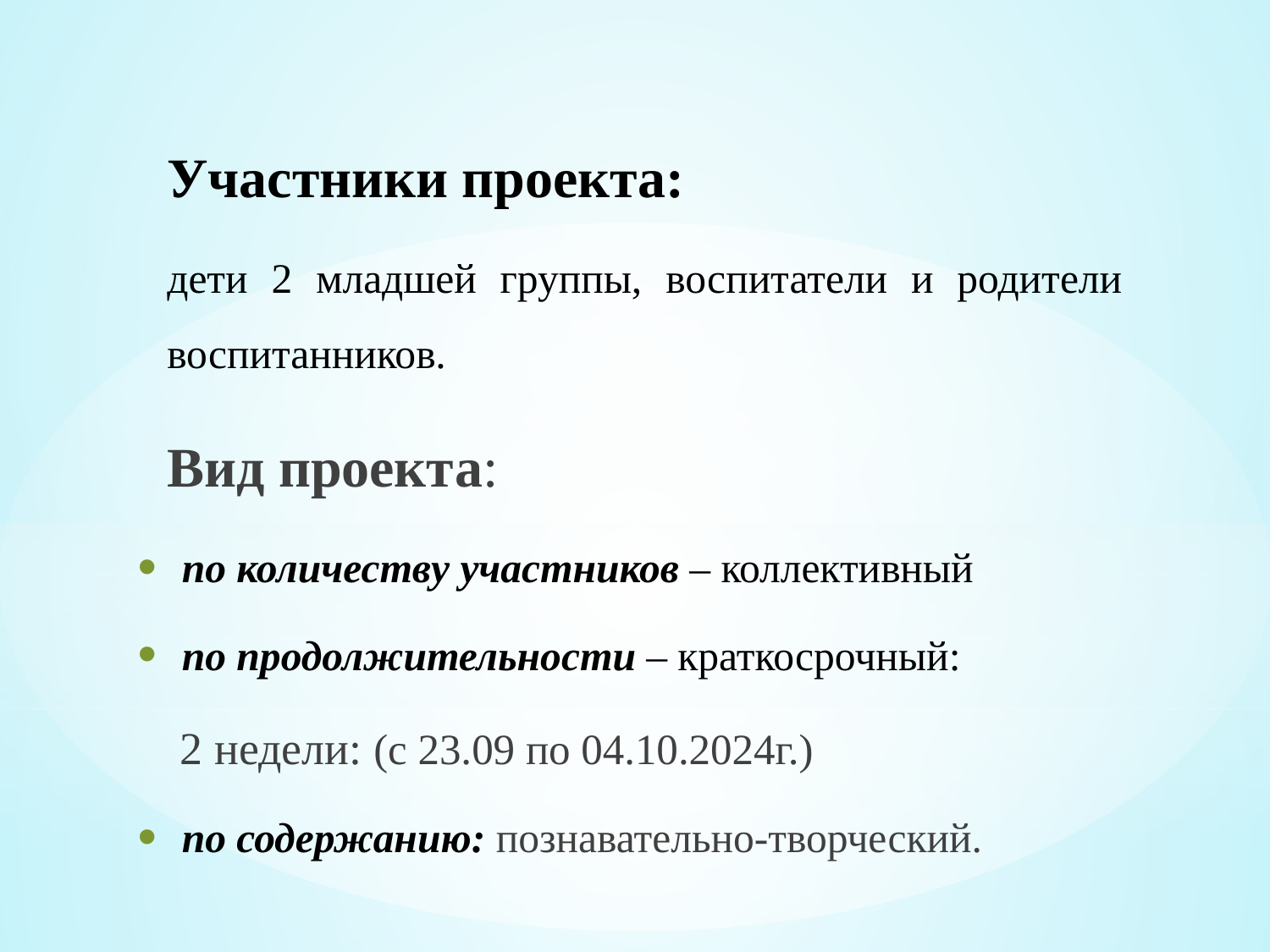

Участники проекта:
дети 2 младшей группы, воспитатели и родители воспитанников.
Вид проекта:
по количеству участников – коллективный
по продолжительности – краткосрочный:
    2 недели: (с 23.09 по 04.10.2024г.)
по содержанию: познавательно-творческий.